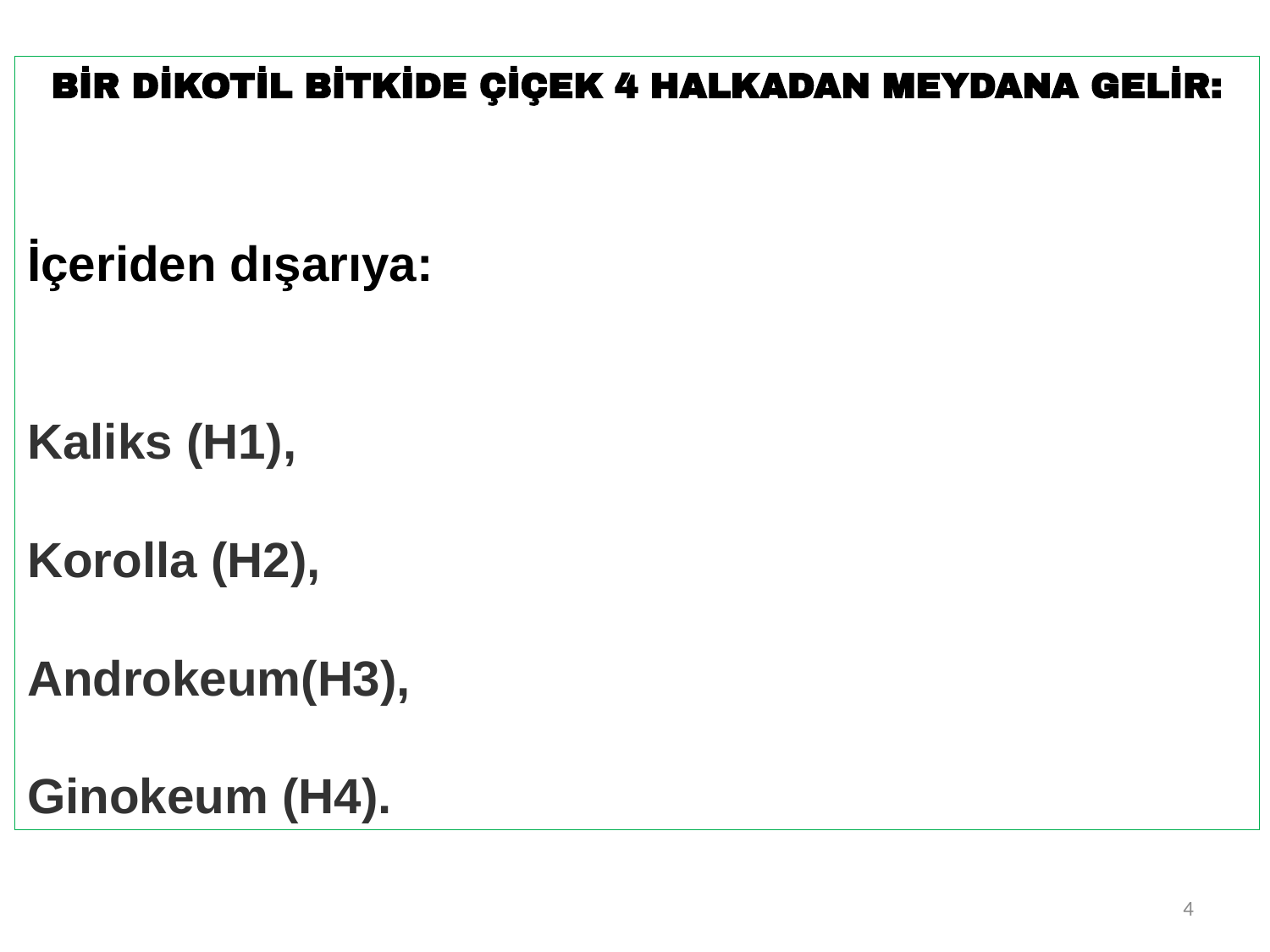

BİR DİKOTİL BİTKİDE ÇİÇEK 4 HALKADAN MEYDANA GELİR:

İçeriden dışarıya:

Kaliks (H1),
Korolla (H2),
Androkeum(H3),
Ginokeum (H4).
4